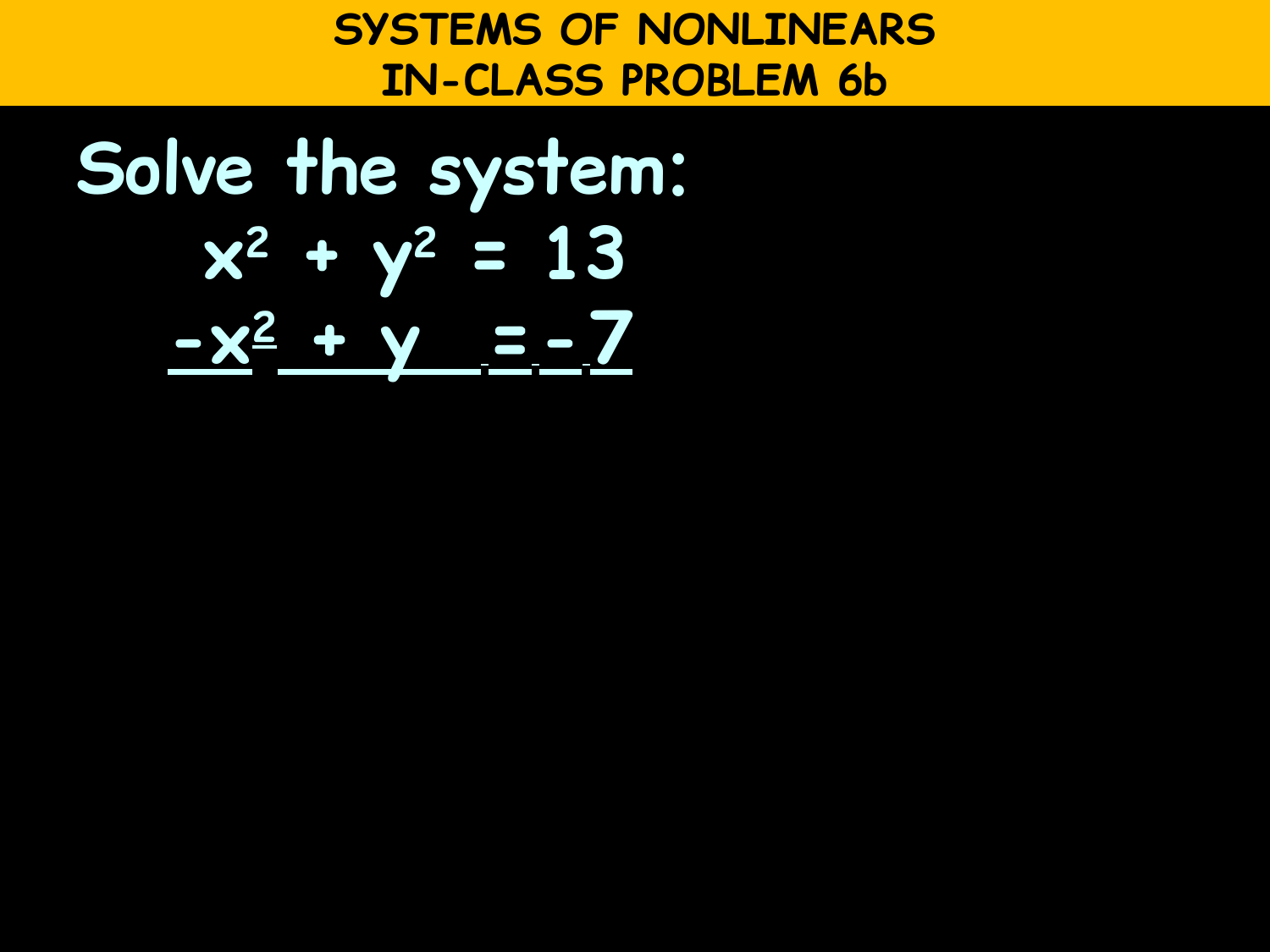

SYSTEMS OF NONLINEARS
IN-CLASS PROBLEM 6b
Solve the system:
	x2 + y2 = 13
   -x2 + y   = - 7